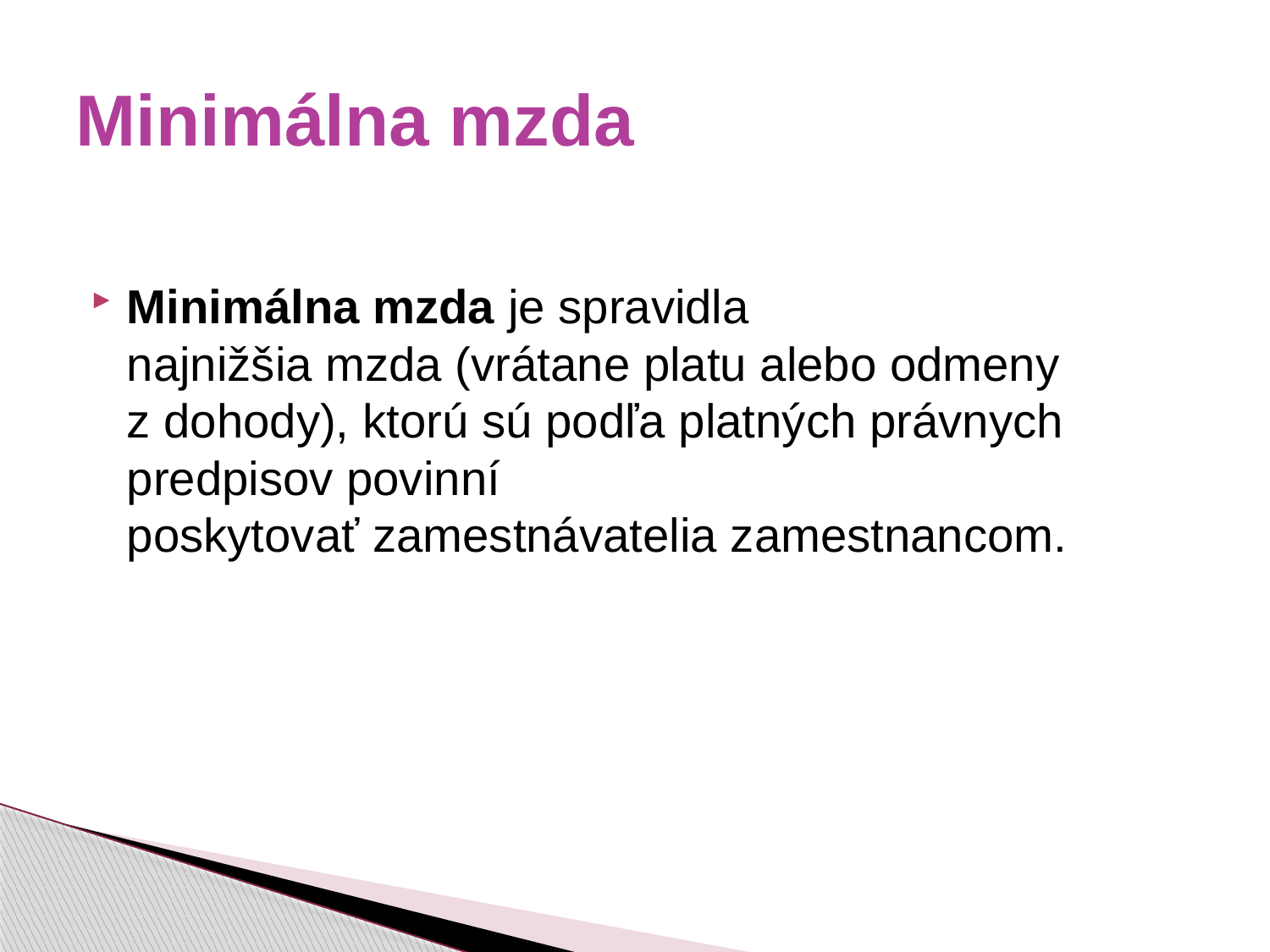

# Minimálna mzda

Minimálna mzda je spravidla najnižšia mzda (vrátane platu alebo odmeny z dohody), ktorú sú podľa platných právnych predpisov povinní poskytovať zamestnávatelia zamestnancom.